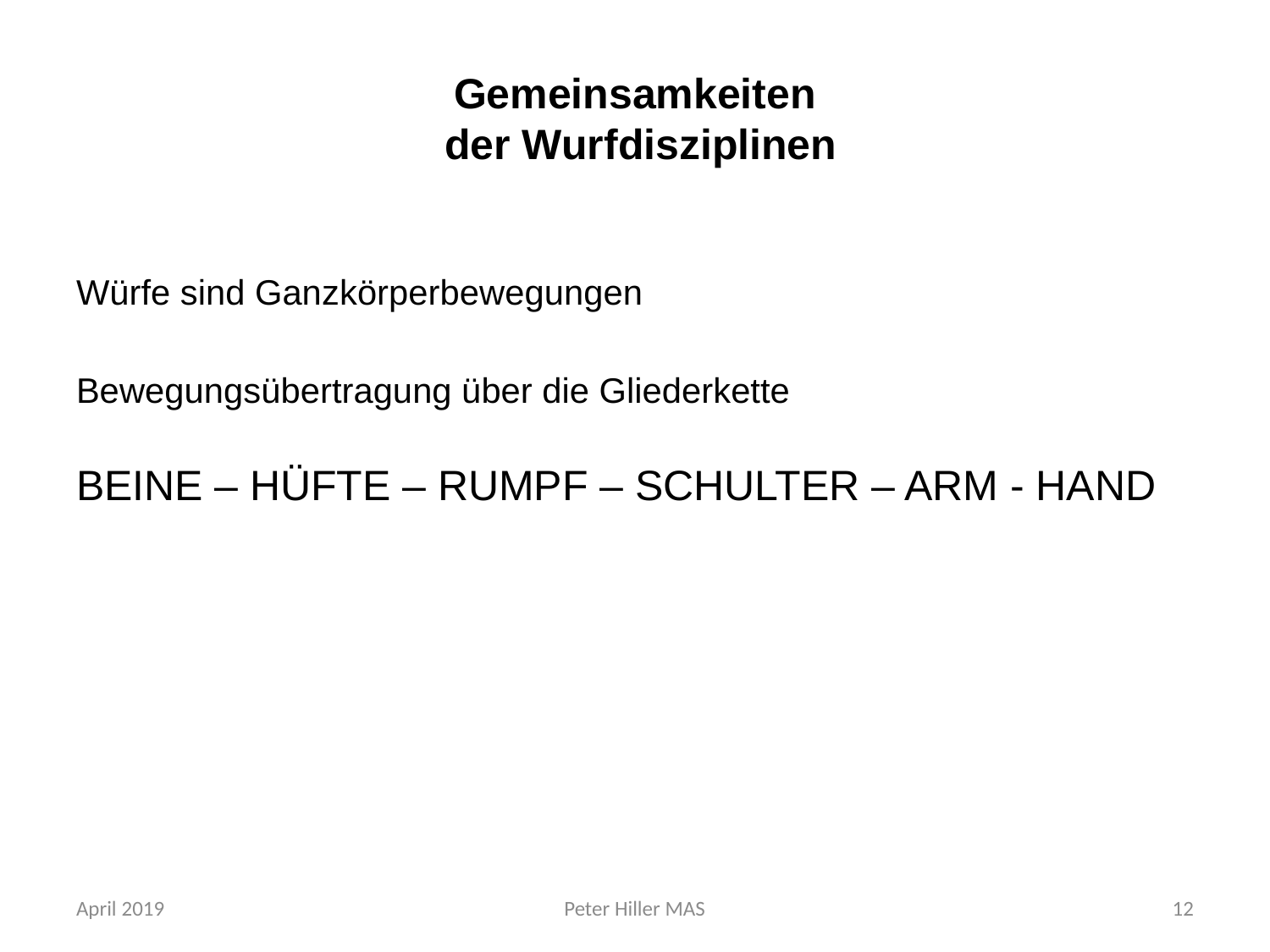

# Gemeinsamkeiten der Wurfdisziplinen

Würfe sind Ganzkörperbewegungen

Bewegungsübertragung über die Gliederkette

BEINE – HÜFTE – RUMPF – SCHULTER – ARM - HAND

April 2019
Peter Hiller MAS
12